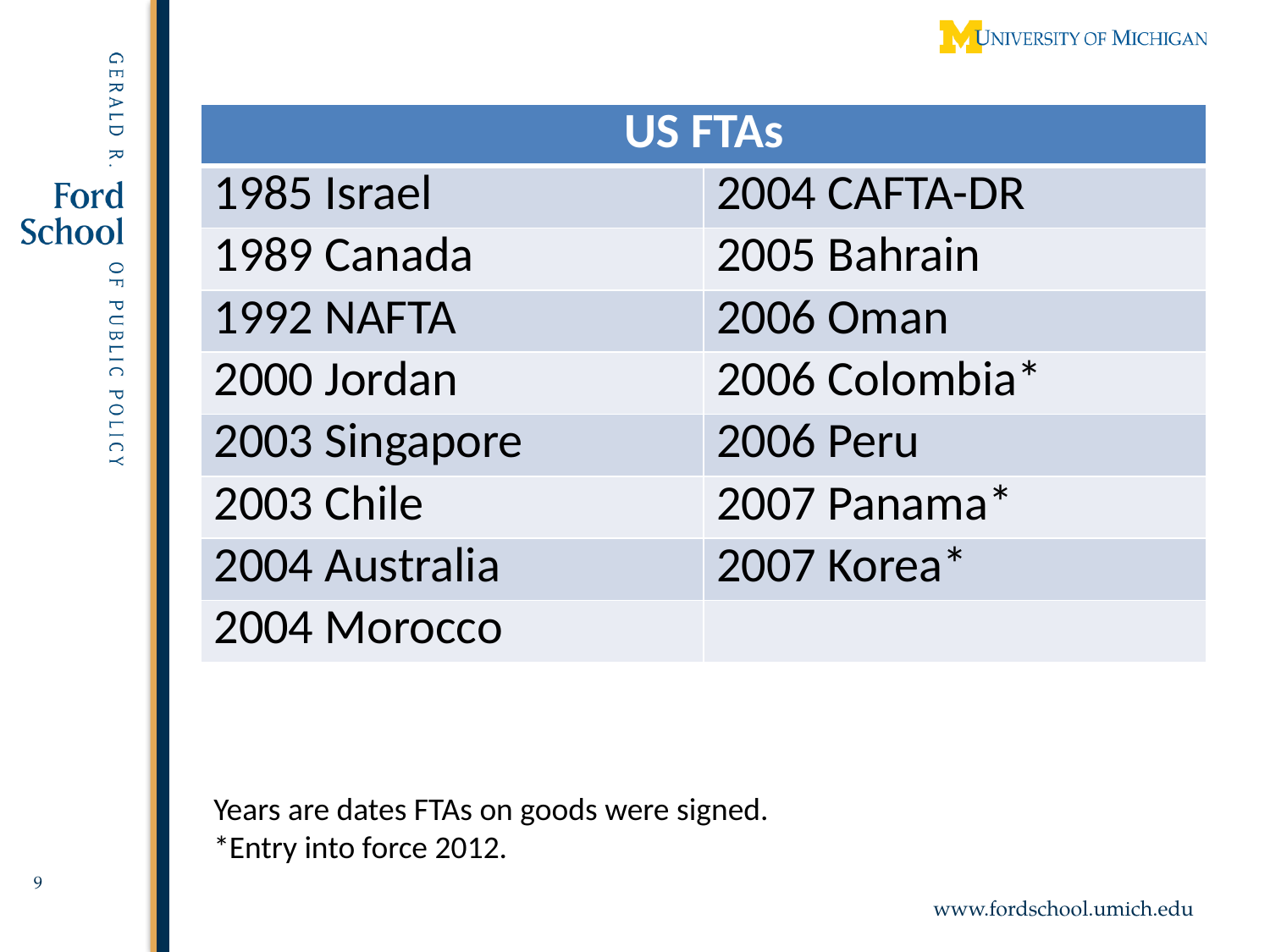

| US FTAs |  |
| --- | --- |
| 1985 Israel | 2004 CAFTA-DR |
| 1989 Canada | 2005 Bahrain |
| 1992 NAFTA | 2006 Oman |
| 2000 Jordan | 2006 Colombia\* |
| 2003 Singapore | 2006 Peru |
| 2003 Chile | 2007 Panama\* |
| 2004 Australia | 2007 Korea\* |
| 2004 Morocco |  |
Years are dates FTAs on goods were signed.
*Entry into force 2012.
9